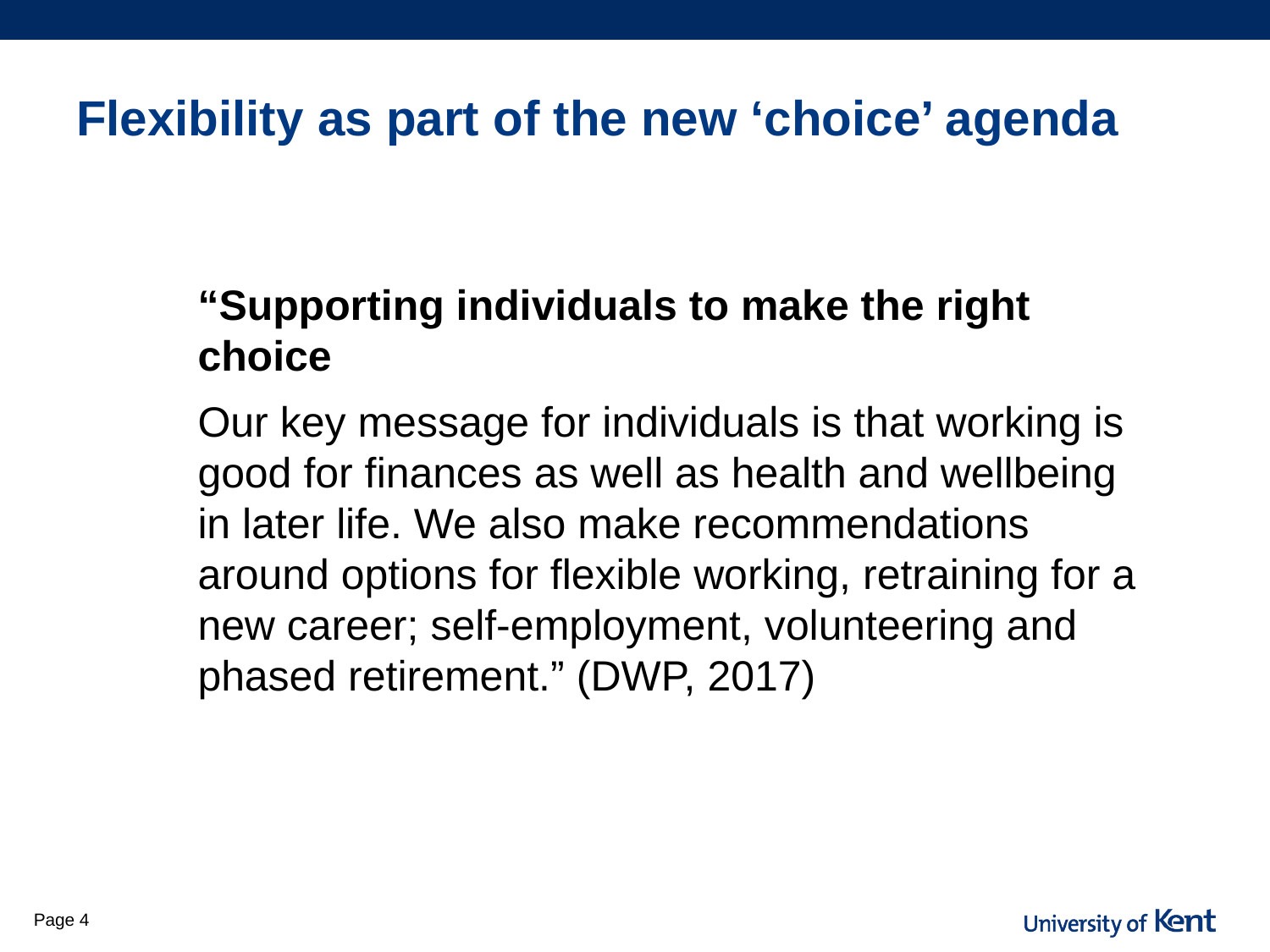

# Flexibility as part of the new ‘choice’ agenda

“Supporting individuals to make the right choice
Our key message for individuals is that working is good for finances as well as health and wellbeing in later life. We also make recommendations around options for flexible working, retraining for a new career; self-employment, volunteering and phased retirement.” (DWP, 2017)
Page 4